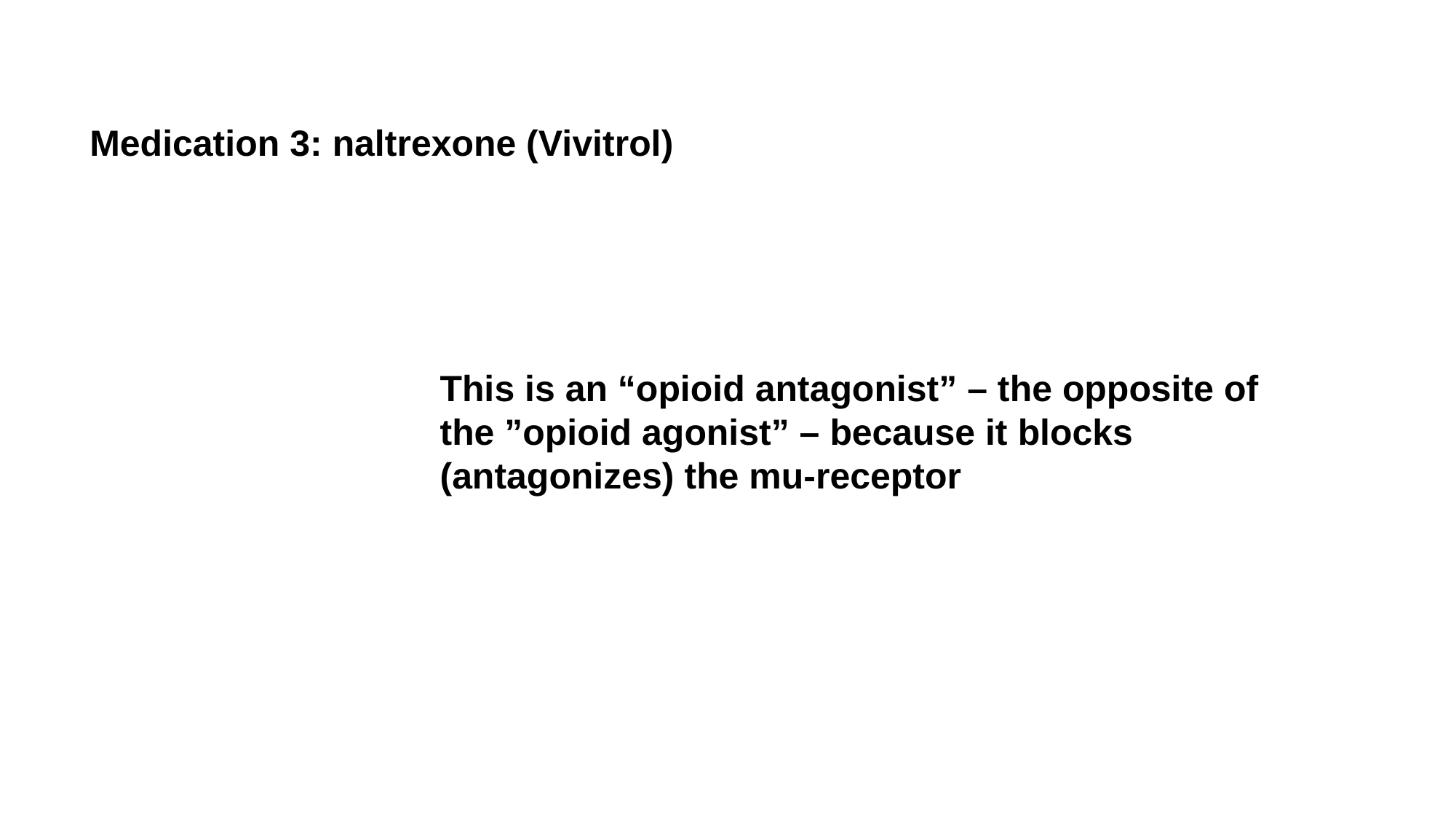

Medication 3: naltrexone (Vivitrol)
This is an “opioid antagonist” – the opposite of the ”opioid agonist” – because it blocks (antagonizes) the mu-receptor